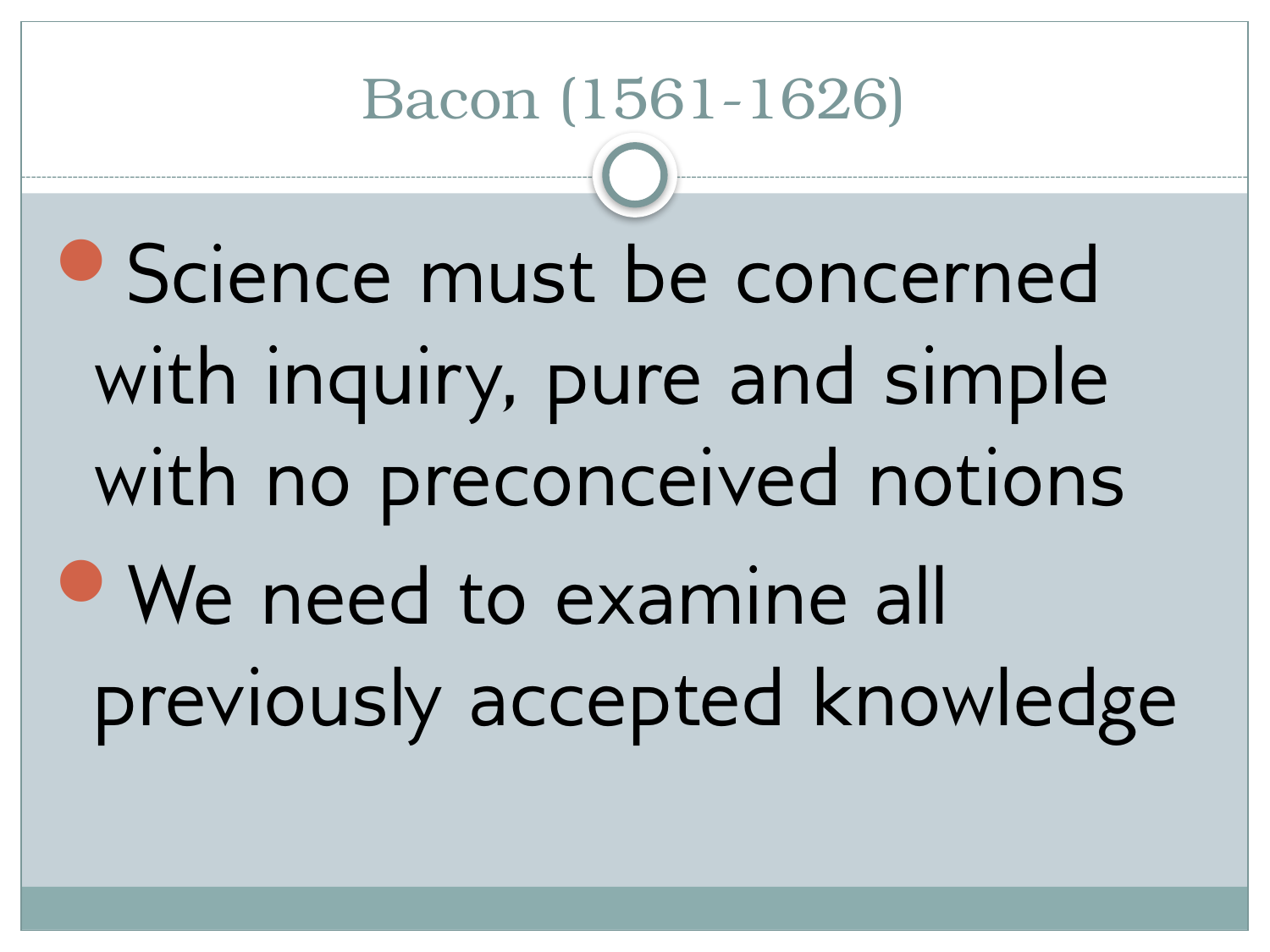

# Bacon (1561-1626)
Science must be concerned with inquiry, pure and simple with no preconceived notions
We need to examine all previously accepted knowledge